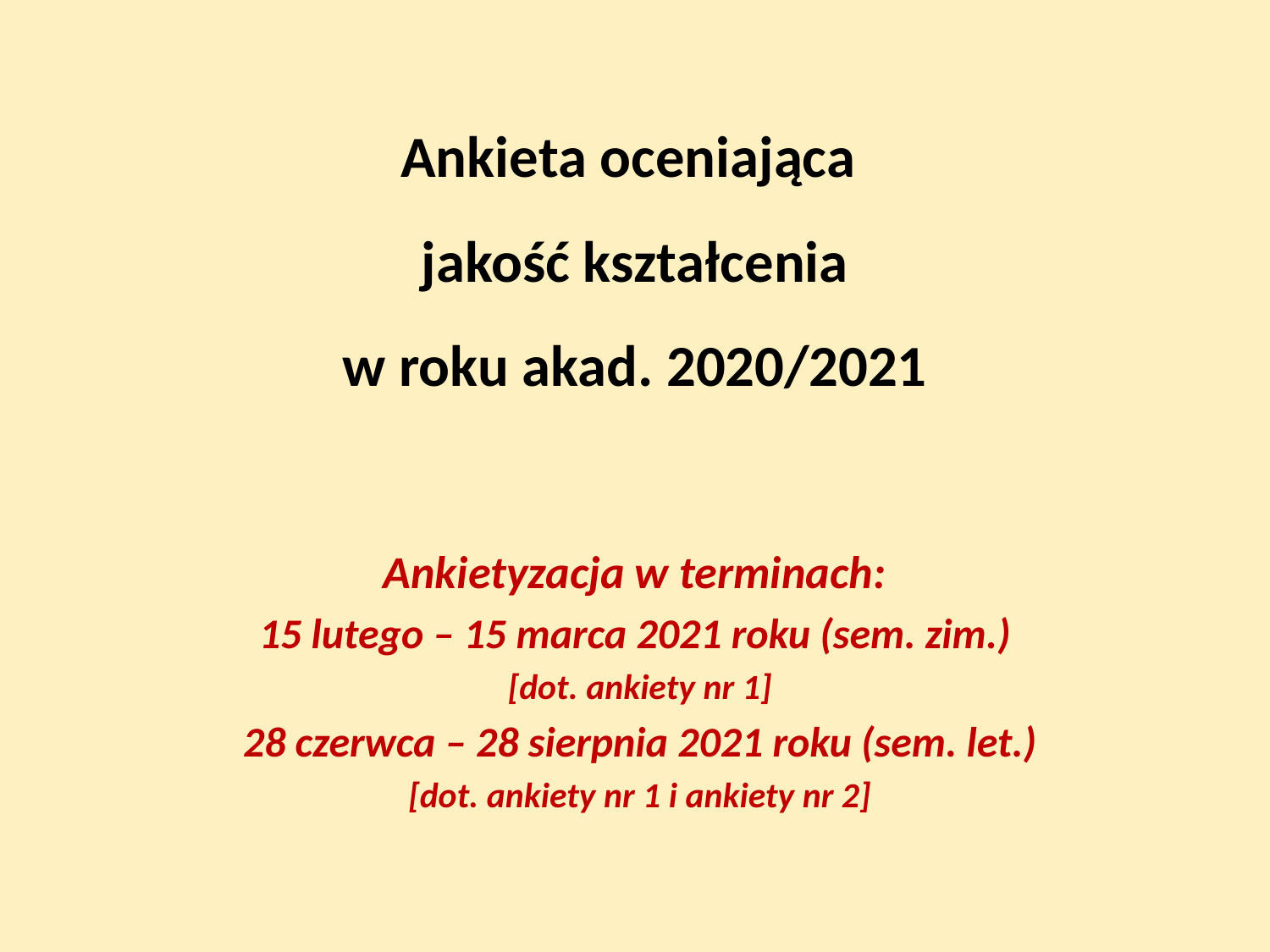

# Ankieta oceniająca jakość kształcenia w roku akad. 2020/2021
Ankietyzacja w terminach:
15 lutego – 15 marca 2021 roku (sem. zim.)
[dot. ankiety nr 1]
28 czerwca – 28 sierpnia 2021 roku (sem. let.)
[dot. ankiety nr 1 i ankiety nr 2]